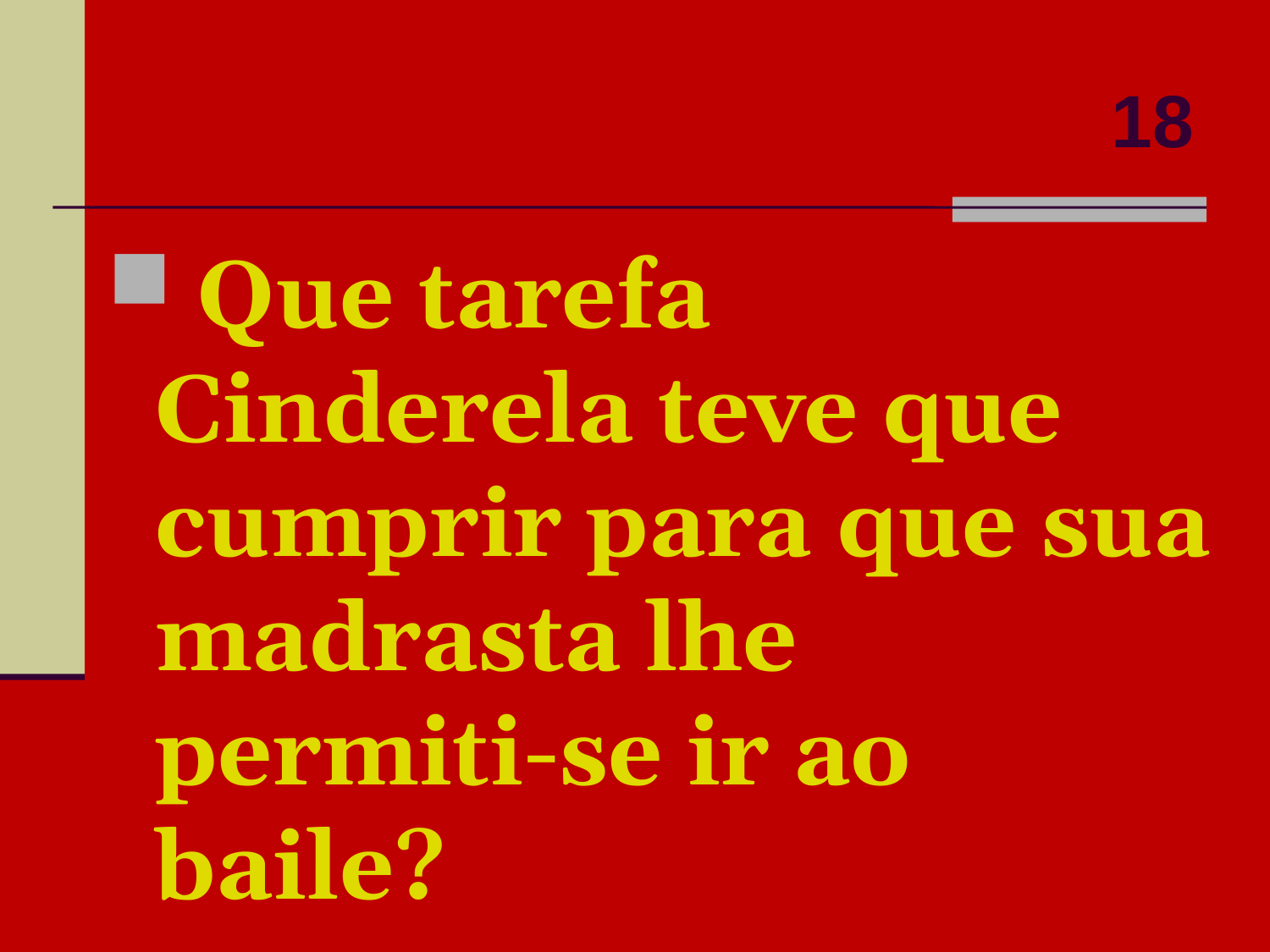

# 18
 Que tarefa Cinderela teve que cumprir para que sua madrasta lhe permiti-se ir ao baile?